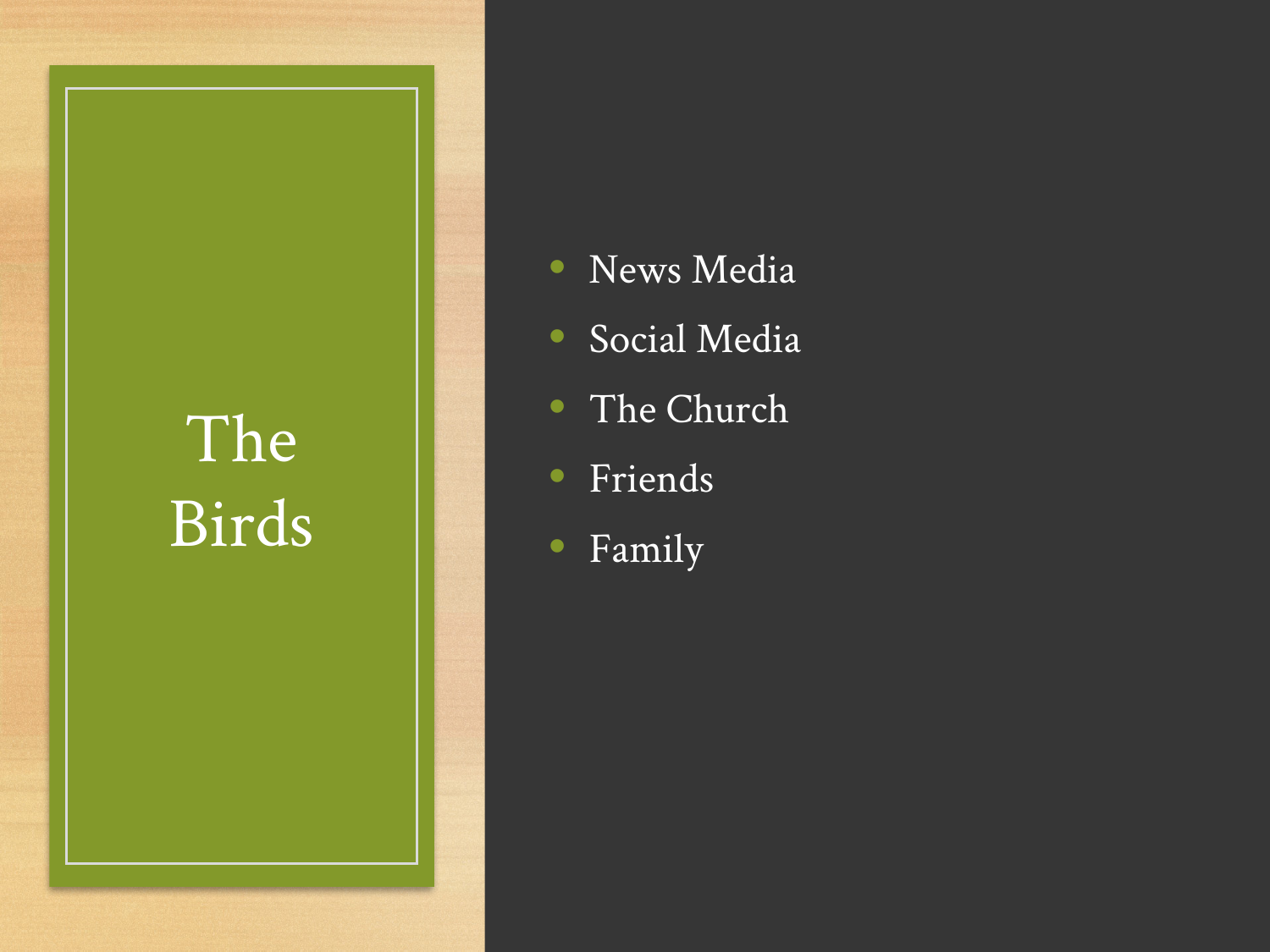

News Media
Social Media
The Church
Friends
Family

# The Birds